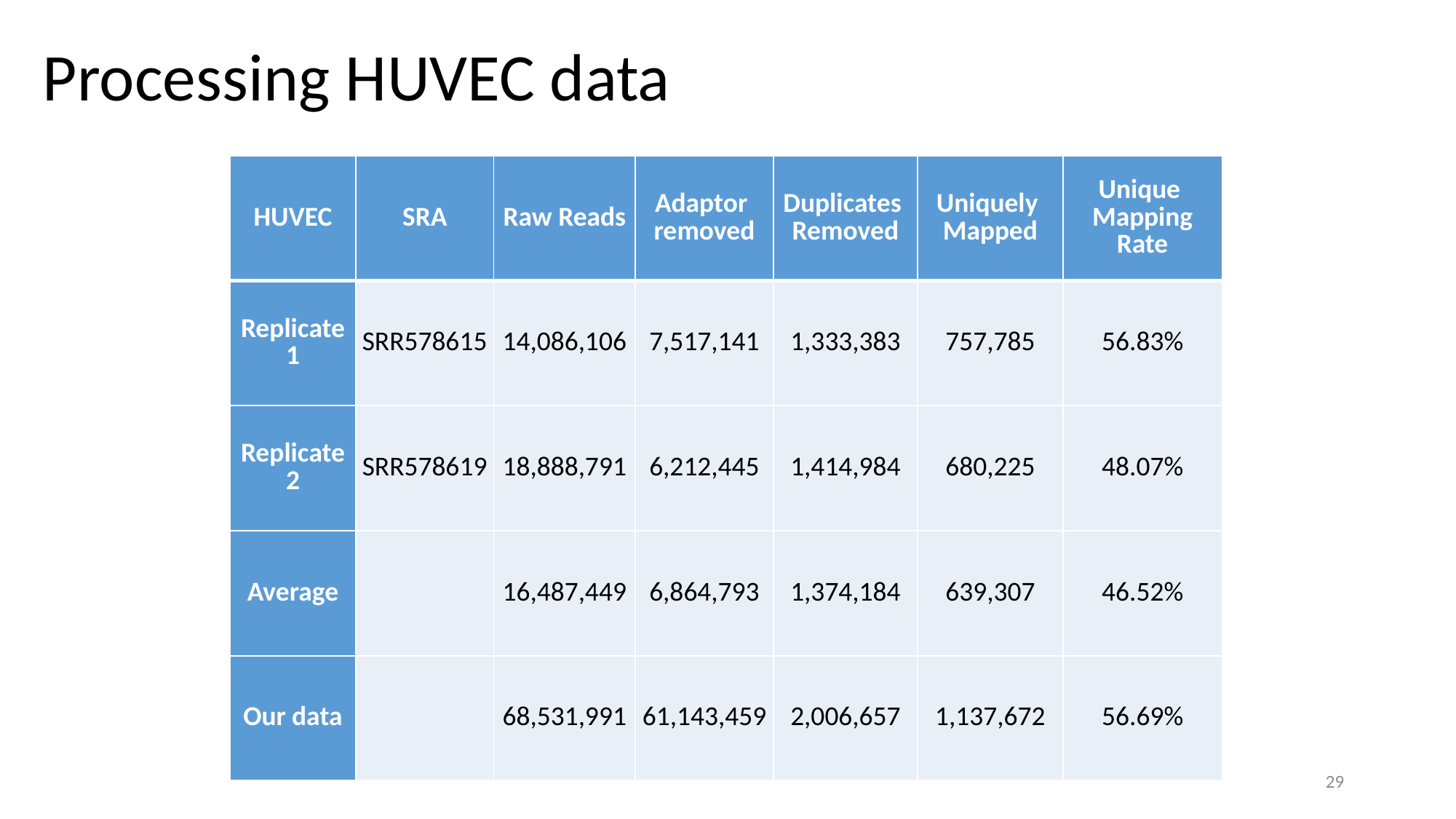

# Processing HUVEC data
| HUVEC | SRA | Raw Reads | Adaptor removed | Duplicates Removed | Uniquely Mapped | Unique Mapping Rate |
| --- | --- | --- | --- | --- | --- | --- |
| Replicate 1 | SRR578615 | 14,086,106 | 7,517,141 | 1,333,383 | 757,785 | 56.83% |
| Replicate 2 | SRR578619 | 18,888,791 | 6,212,445 | 1,414,984 | 680,225 | 48.07% |
| Average |  | 16,487,449 | 6,864,793 | 1,374,184 | 639,307 | 46.52% |
| Our data |  | 68,531,991 | 61,143,459 | 2,006,657 | 1,137,672 | 56.69% |
29